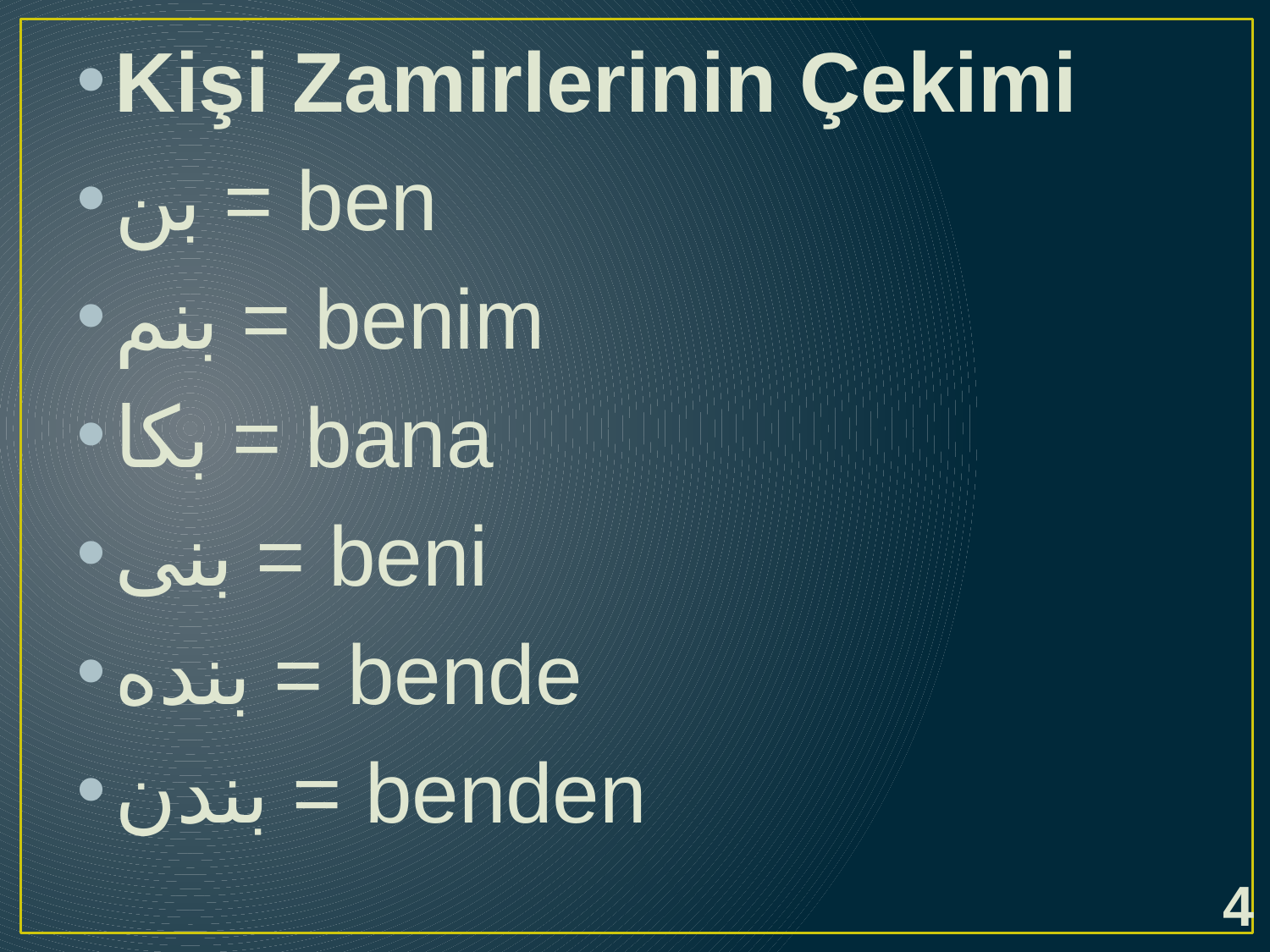

Kişi Zamirlerinin Çekimi
بن = ben
بنم = benim
بكا = bana
بنى = beni
بنده = bende
بندن = benden
4